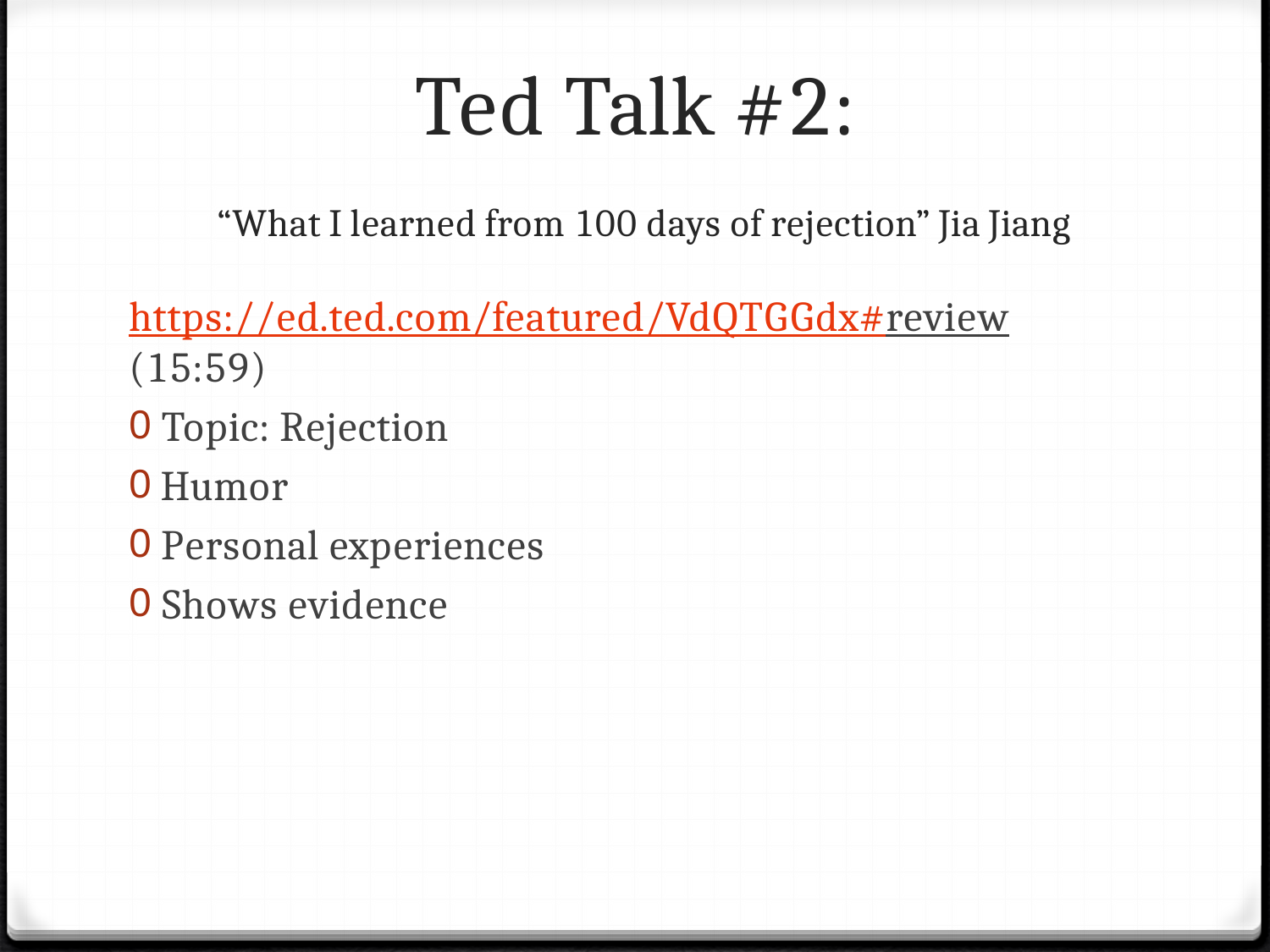

# Ted Talk #2: “What I learned from 100 days of rejection” Jia Jiang
https://ed.ted.com/featured/VdQTGGdx#review (15:59)
Topic: Rejection
Humor
Personal experiences
Shows evidence